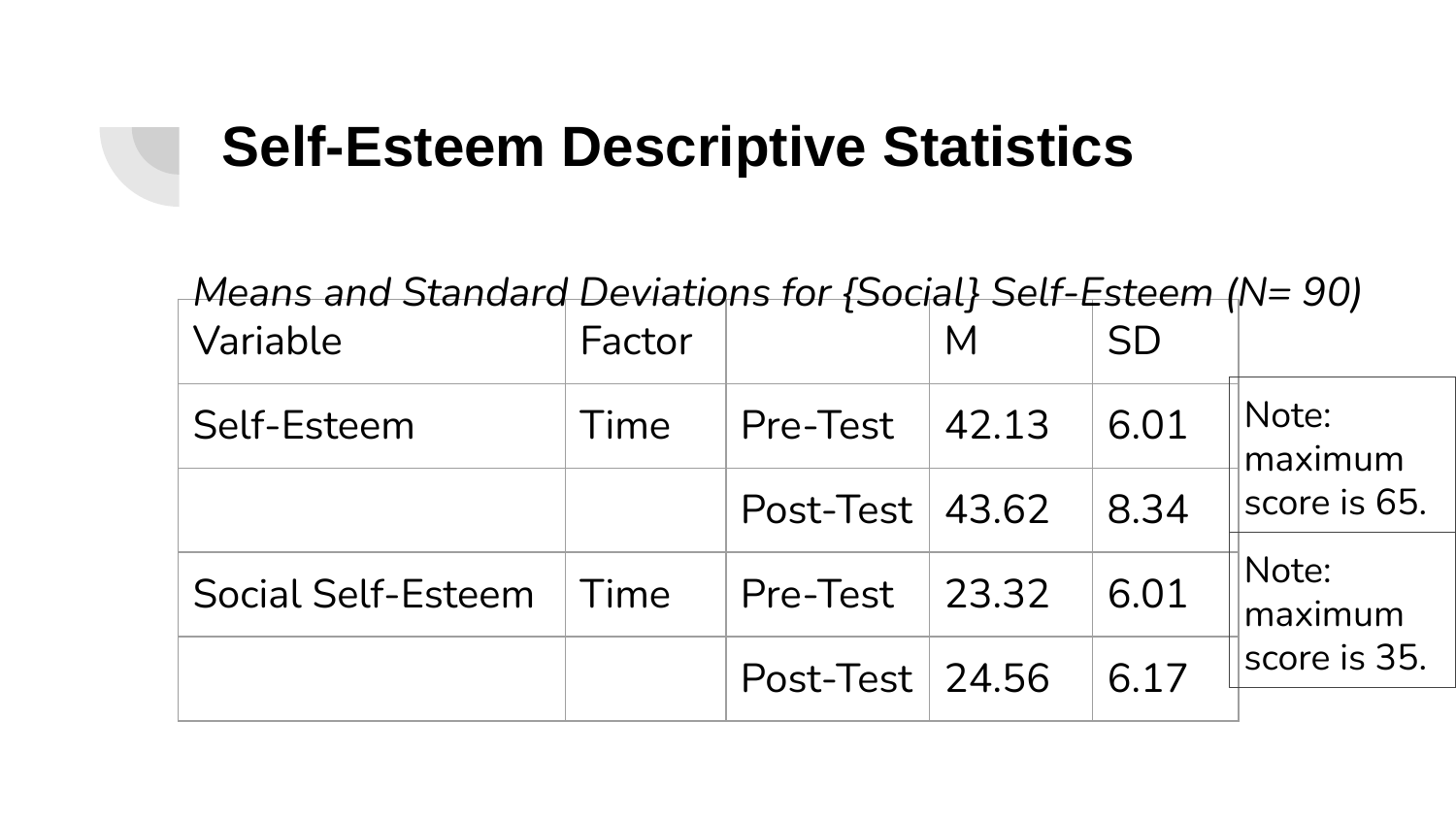

# Self-Esteem Descriptive Statistics
Means and Standard Deviations for {Social} Self-Esteem (N= 90)
| Variable | Factor |  | M | SD |
| --- | --- | --- | --- | --- |
| Self-Esteem | Time | Pre-Test | 42.13 | 6.01 |
|  |  | Post-Test | 43.62 | 8.34 |
| Social Self-Esteem | Time | Pre-Test | 23.32 | 6.01 |
|  |  | Post-Test | 24.56 | 6.17 |
Note: maximum score is 65.
Note: maximum score is 35.